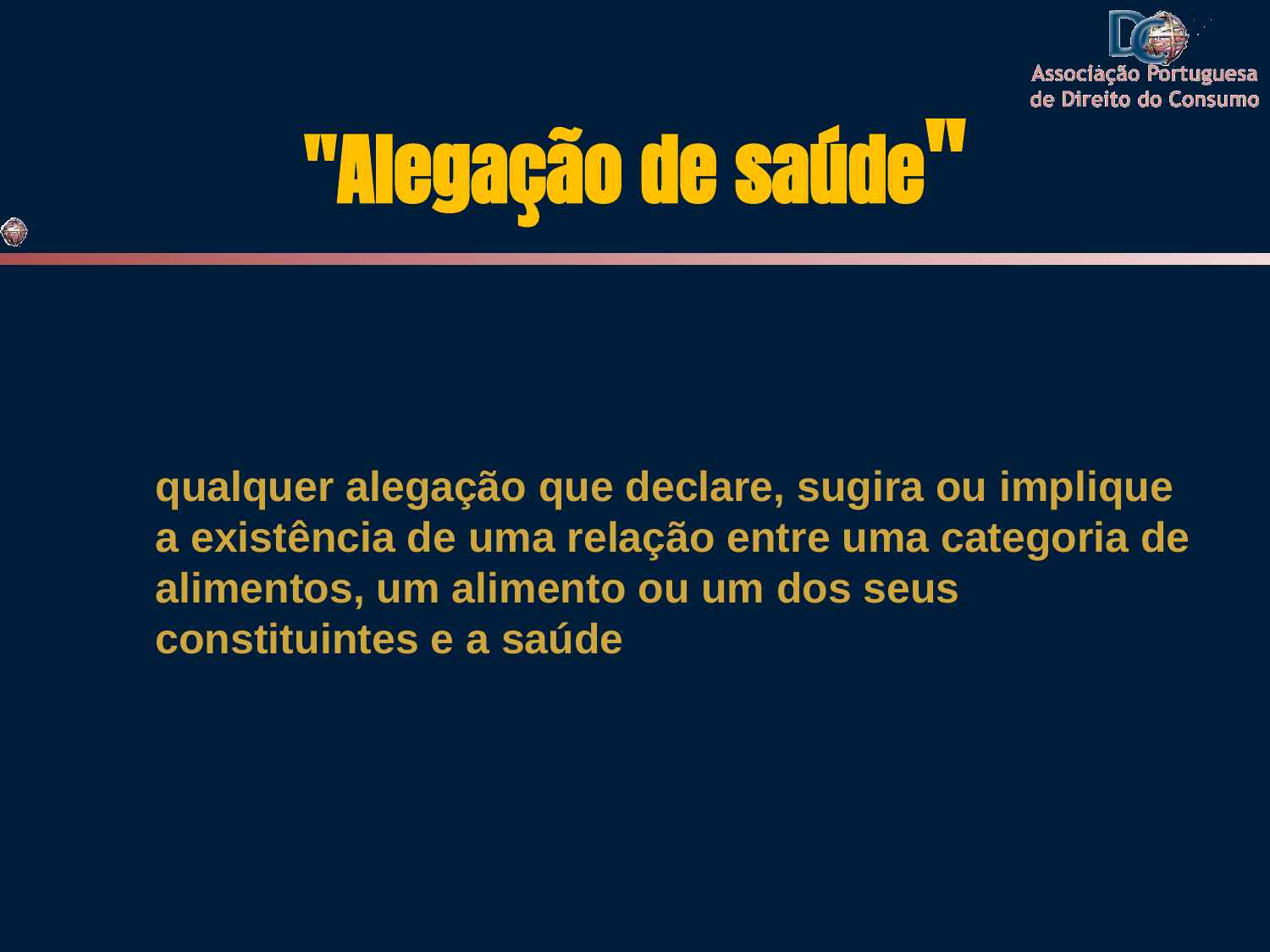

# "Alegação de saúde"

	qualquer alegação que declare, sugira ou implique a existência de uma relação entre uma categoria de alimentos, um alimento ou um dos seus constituintes e a saúde